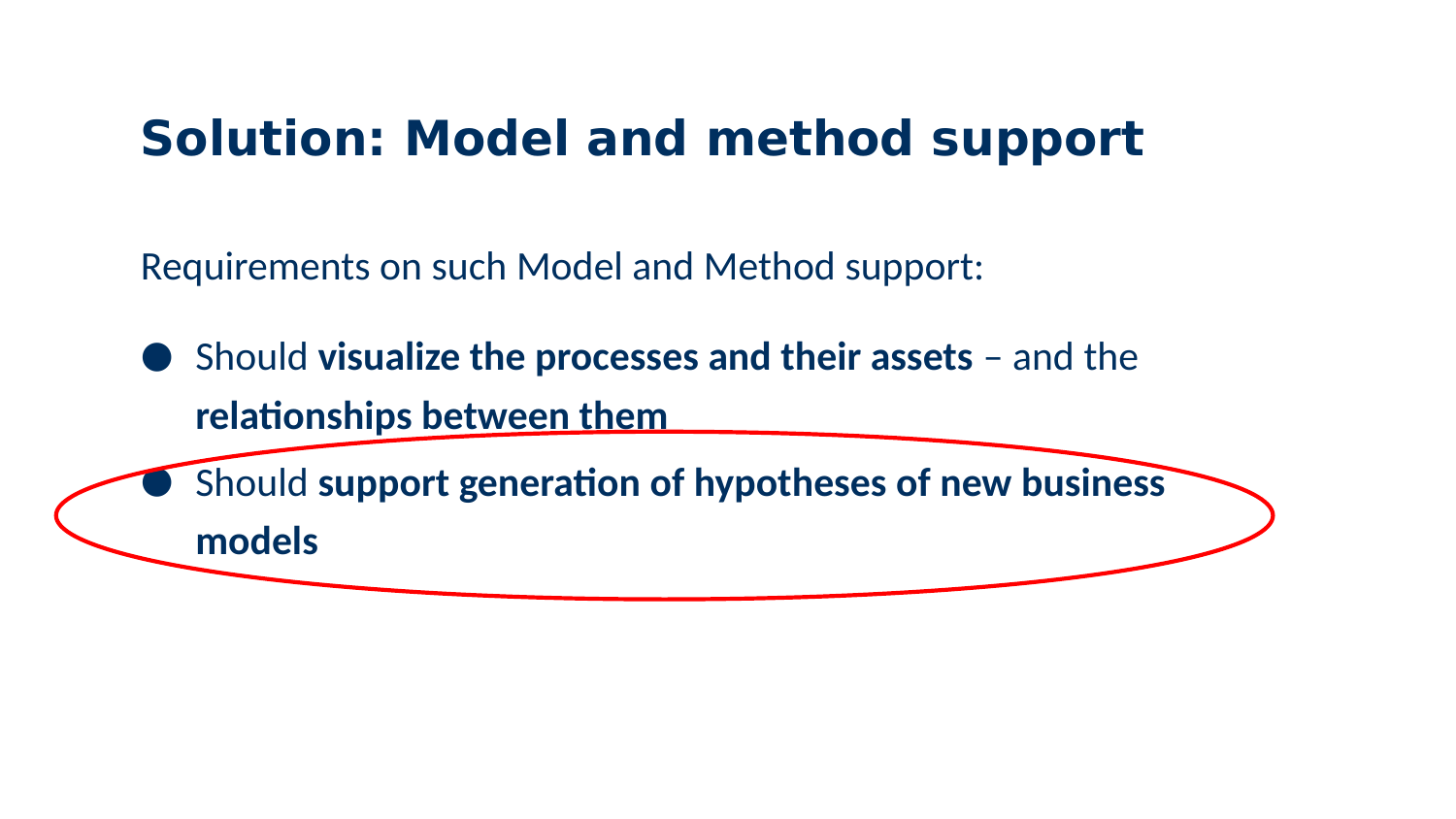

# Solution: Model and method support
Requirements on such Model and Method support:
Should visualize the processes and their assets – and the relationships between them
Should support generation of hypotheses of new business models